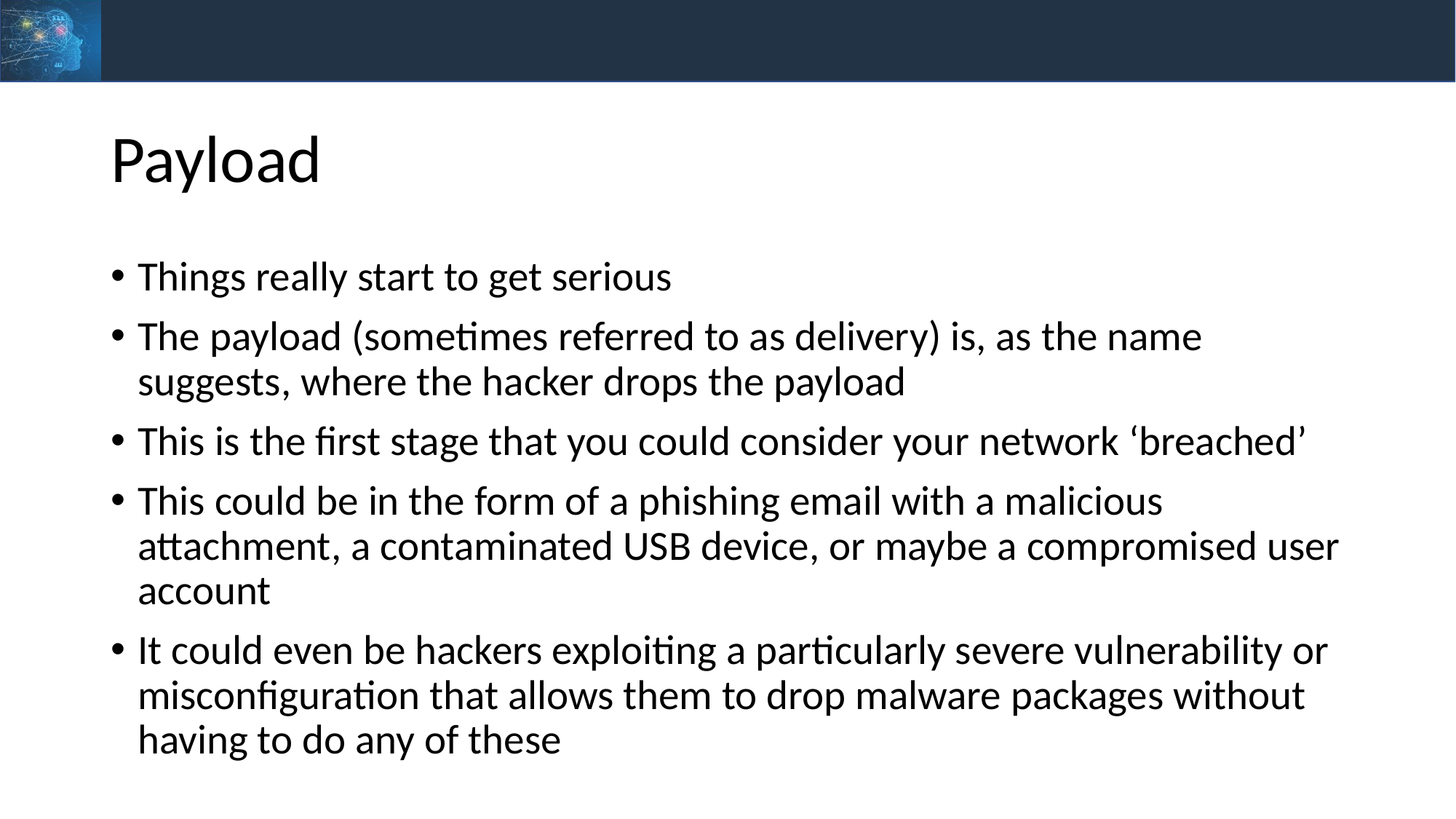

# Payload
Things really start to get serious
The payload (sometimes referred to as delivery) is, as the name suggests, where the hacker drops the payload
This is the first stage that you could consider your network ‘breached’
This could be in the form of a phishing email with a malicious attachment, a contaminated USB device, or maybe a compromised user account
It could even be hackers exploiting a particularly severe vulnerability or misconfiguration that allows them to drop malware packages without having to do any of these